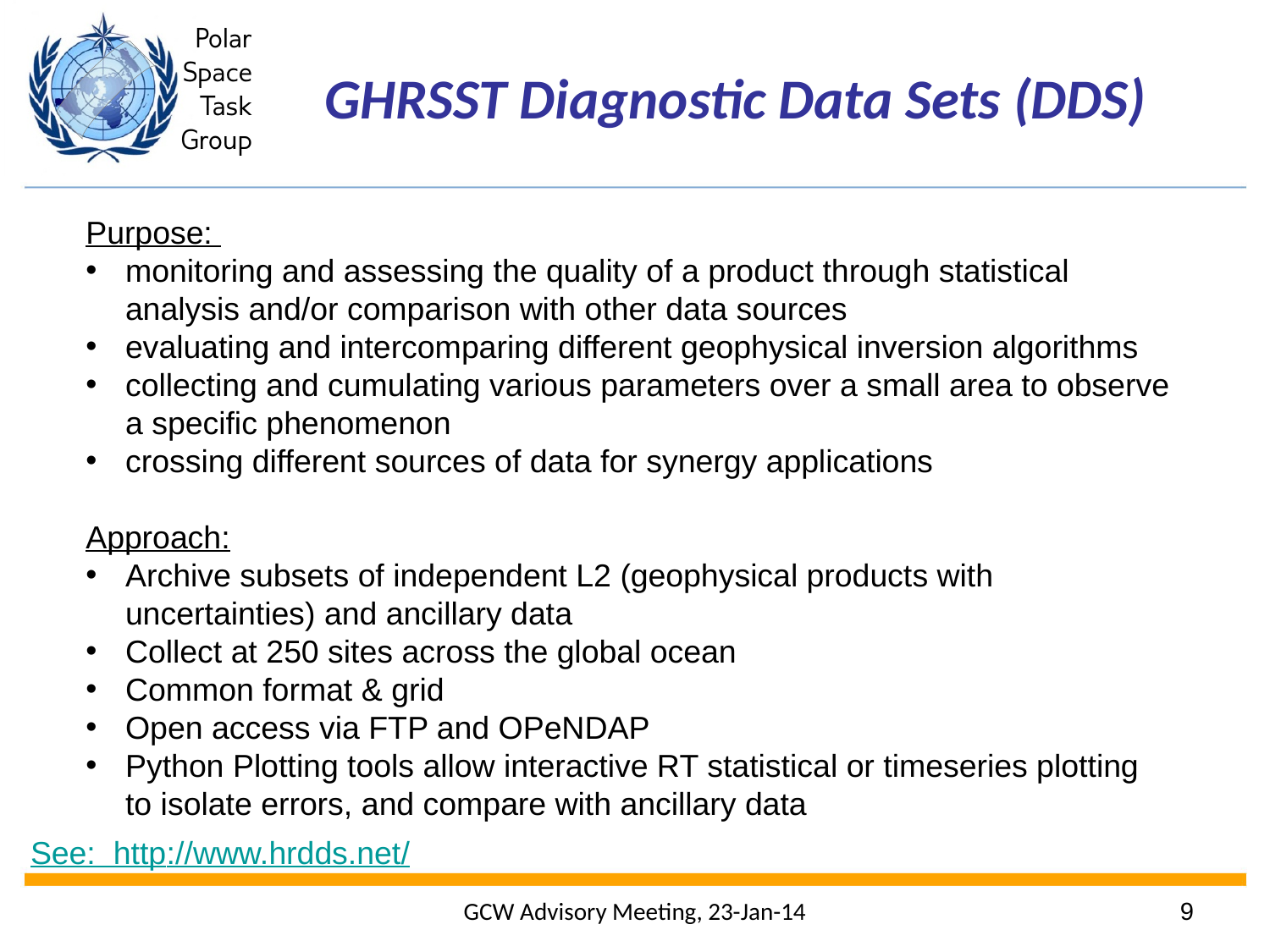

# GHRSST Diagnostic Data Sets (DDS)
Purpose:
monitoring and assessing the quality of a product through statistical analysis and/or comparison with other data sources
evaluating and intercomparing different geophysical inversion algorithms
collecting and cumulating various parameters over a small area to observe a specific phenomenon
crossing different sources of data for synergy applications

Approach:
Archive subsets of independent L2 (geophysical products with uncertainties) and ancillary data
Collect at 250 sites across the global ocean
Common format & grid
Open access via FTP and OPeNDAP
Python Plotting tools allow interactive RT statistical or timeseries plotting to isolate errors, and compare with ancillary data
See:  http://www.hrdds.net/

GCW Advisory Meeting, 23-Jan-14
9